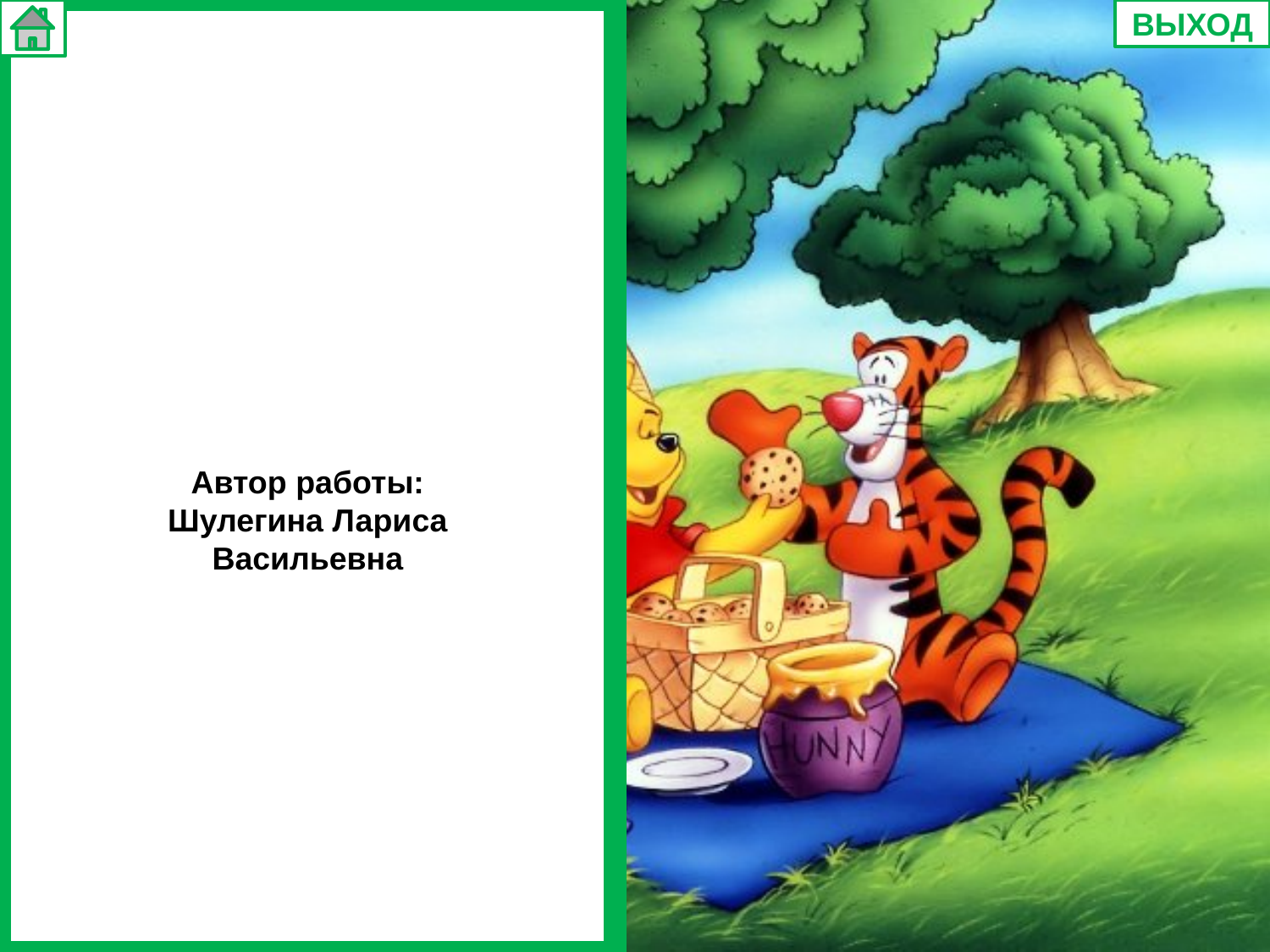

Фон

ВЫХОД
Автор работы:
Шулегина Лариса Васильевна